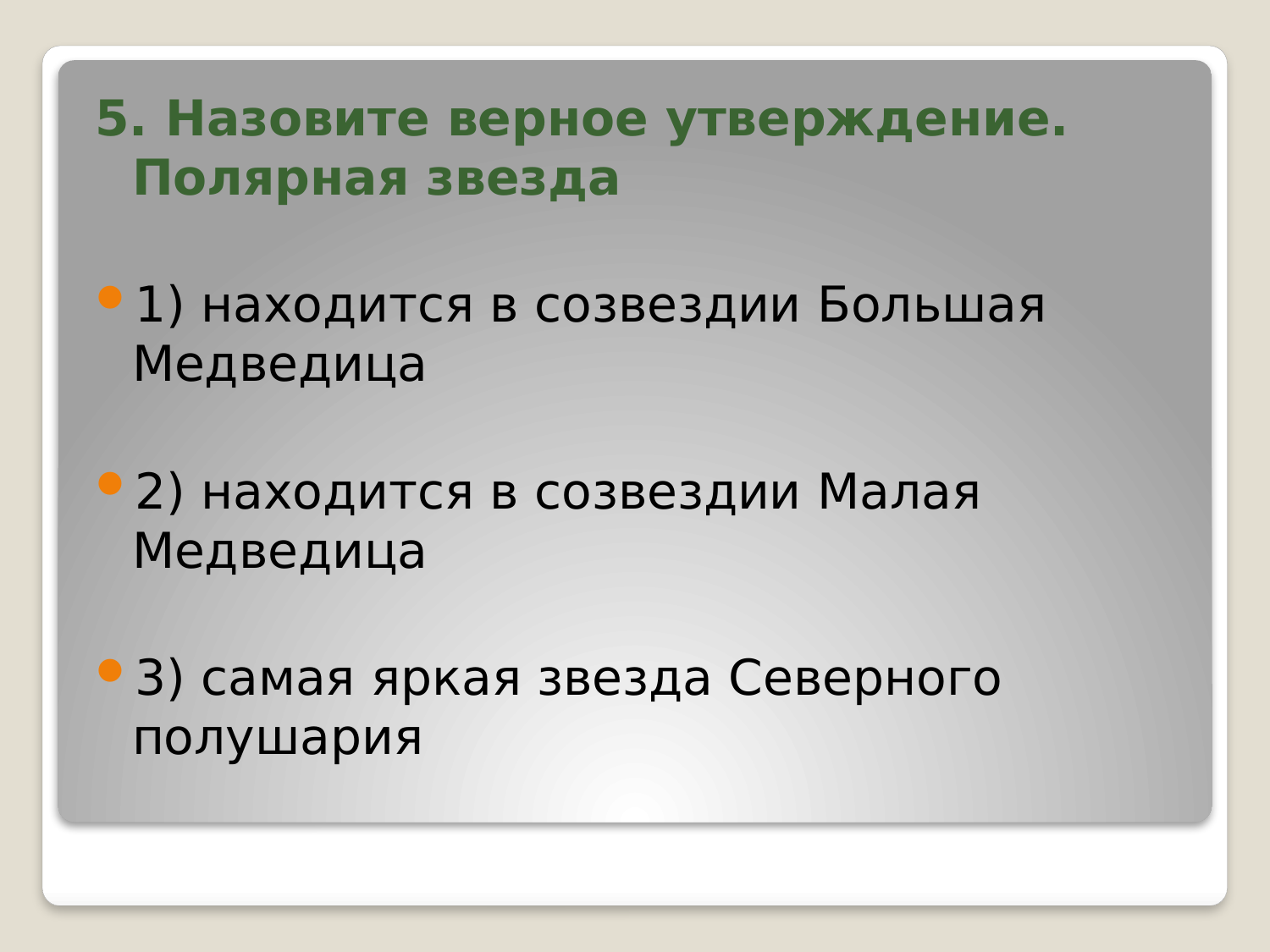

5. Назовите верное утверждение. Полярная звезда

1) находится в созвездии Большая Медведица

2) находится в созвездии Малая Медведица

3) самая яркая звезда Северного полушария